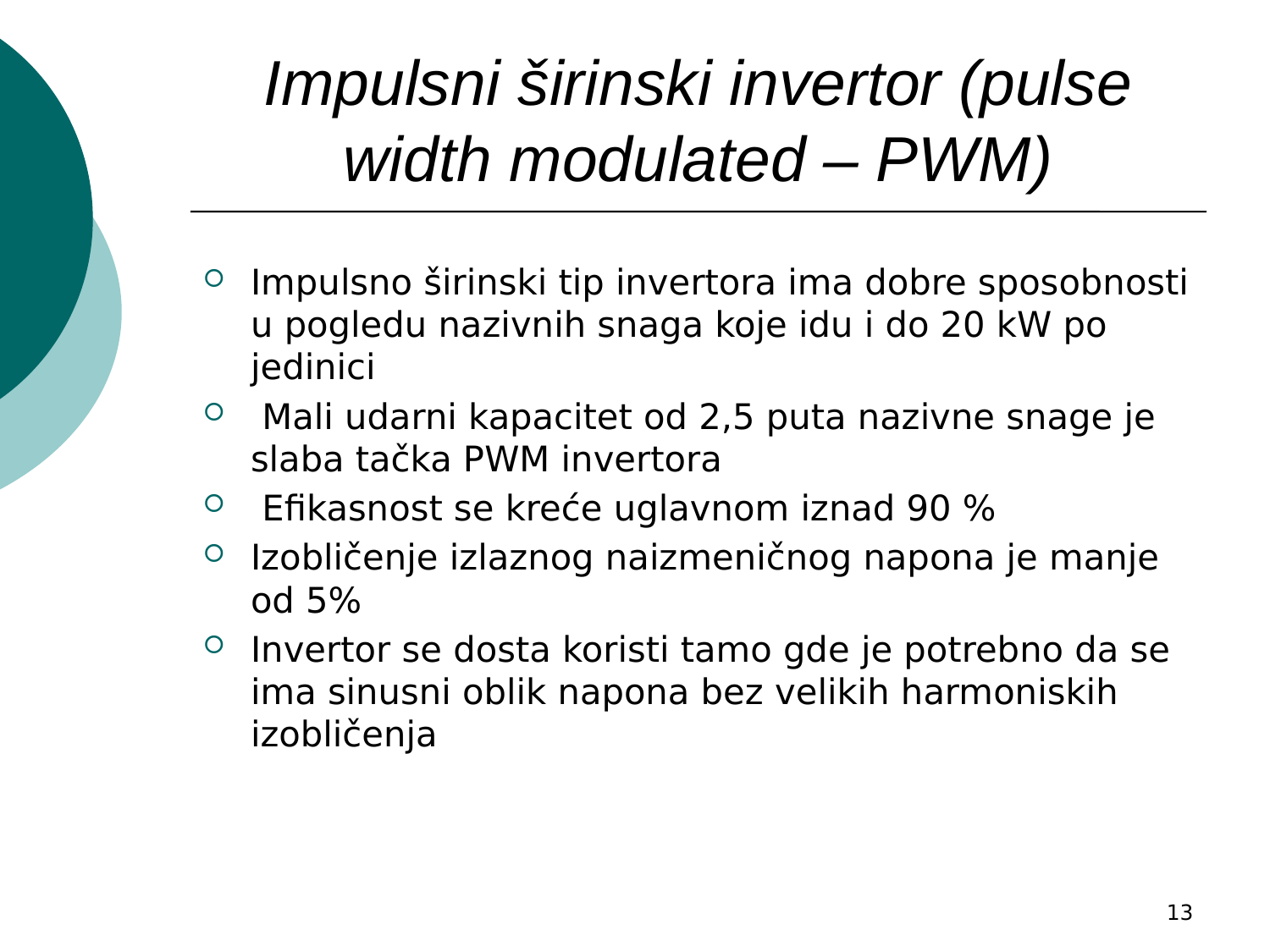

# Impulsni širinski invertor (pulse width modulated – PWM)
Impulsno širinski tip invertora ima dobre sposobnosti u pogledu nazivnih snaga koje idu i do 20 kW po jedinici
 Mali udarni kapacitet od 2,5 puta nazivne snage je slaba tačka PWM invertora
 Efikasnost se kreće uglavnom iznad 90 %
Izobličenje izlaznog naizmeničnog napona je manje od 5%
Invertor se dosta koristi tamo gde je potrebno da se ima sinusni oblik napona bez velikih harmoniskih izobličenja
13